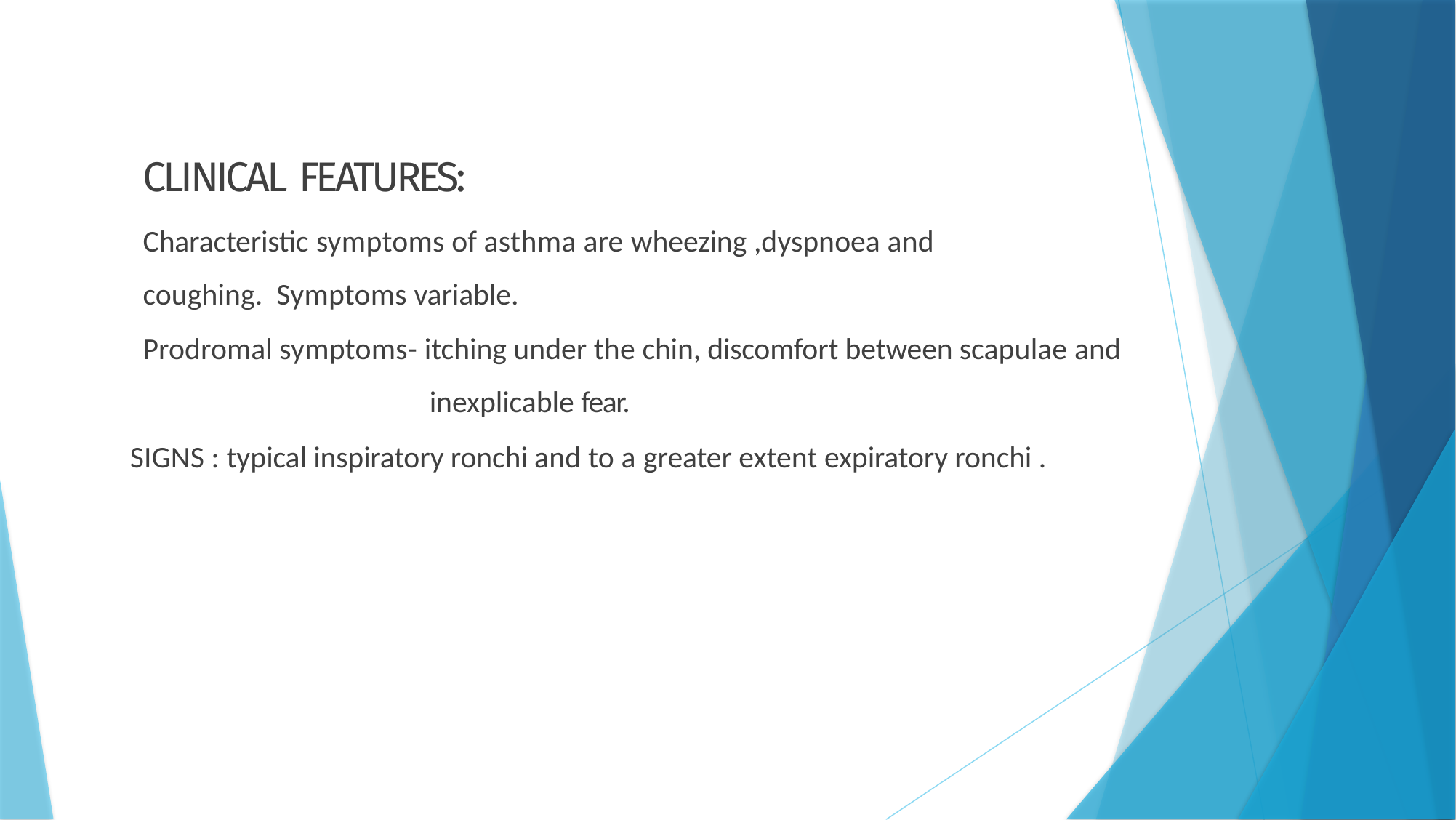

# CLINICAL FEATURES:
Characteristic symptoms of asthma are wheezing ,dyspnoea and coughing.  Symptoms variable.
Prodromal symptoms- itching under the chin, discomfort between scapulae and  inexplicable fear.
SIGNS : typical inspiratory ronchi and to a greater extent expiratory ronchi .